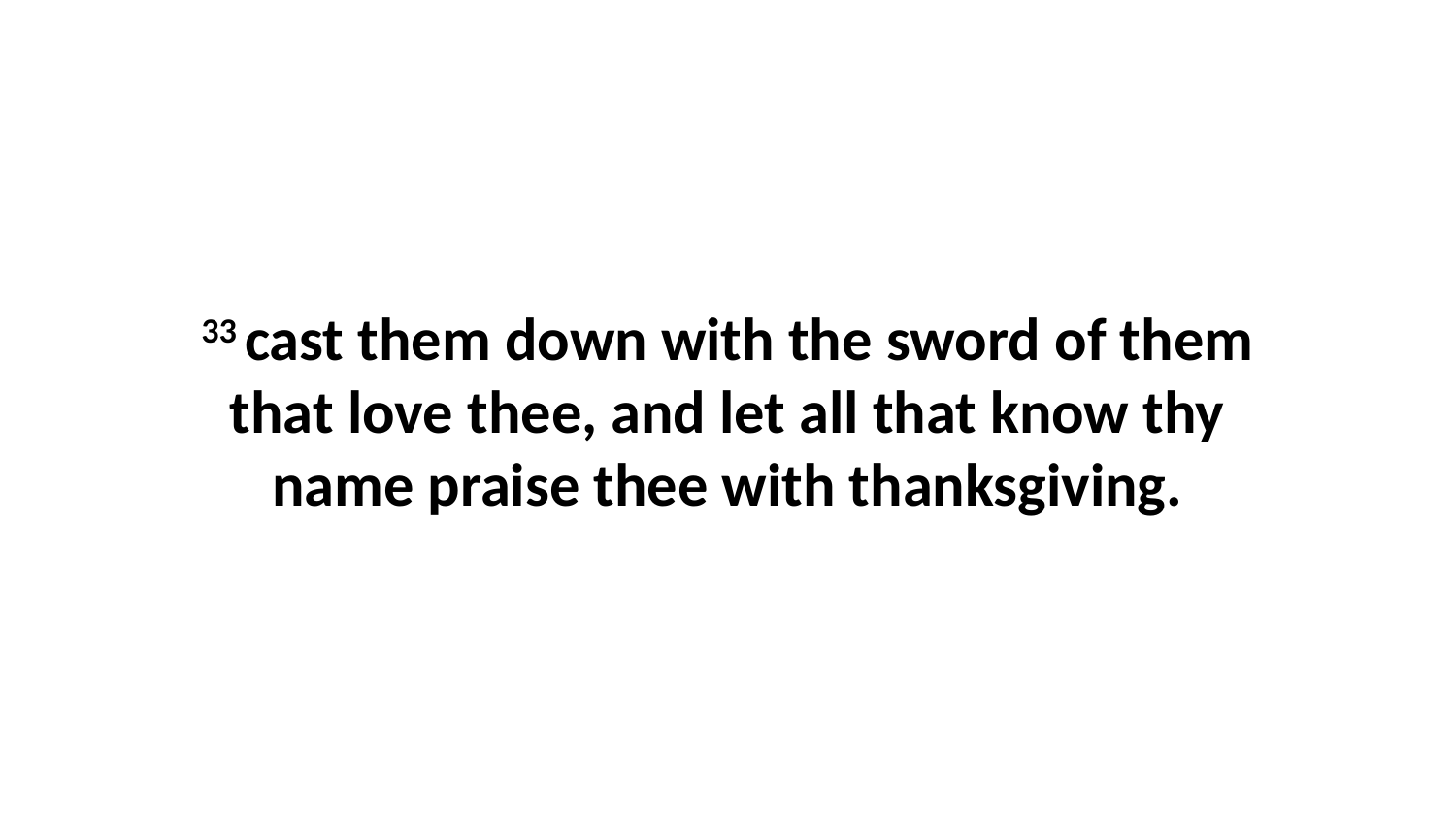

33 cast them down with the sword of them that love thee, and let all that know thy name praise thee with thanksgiving.